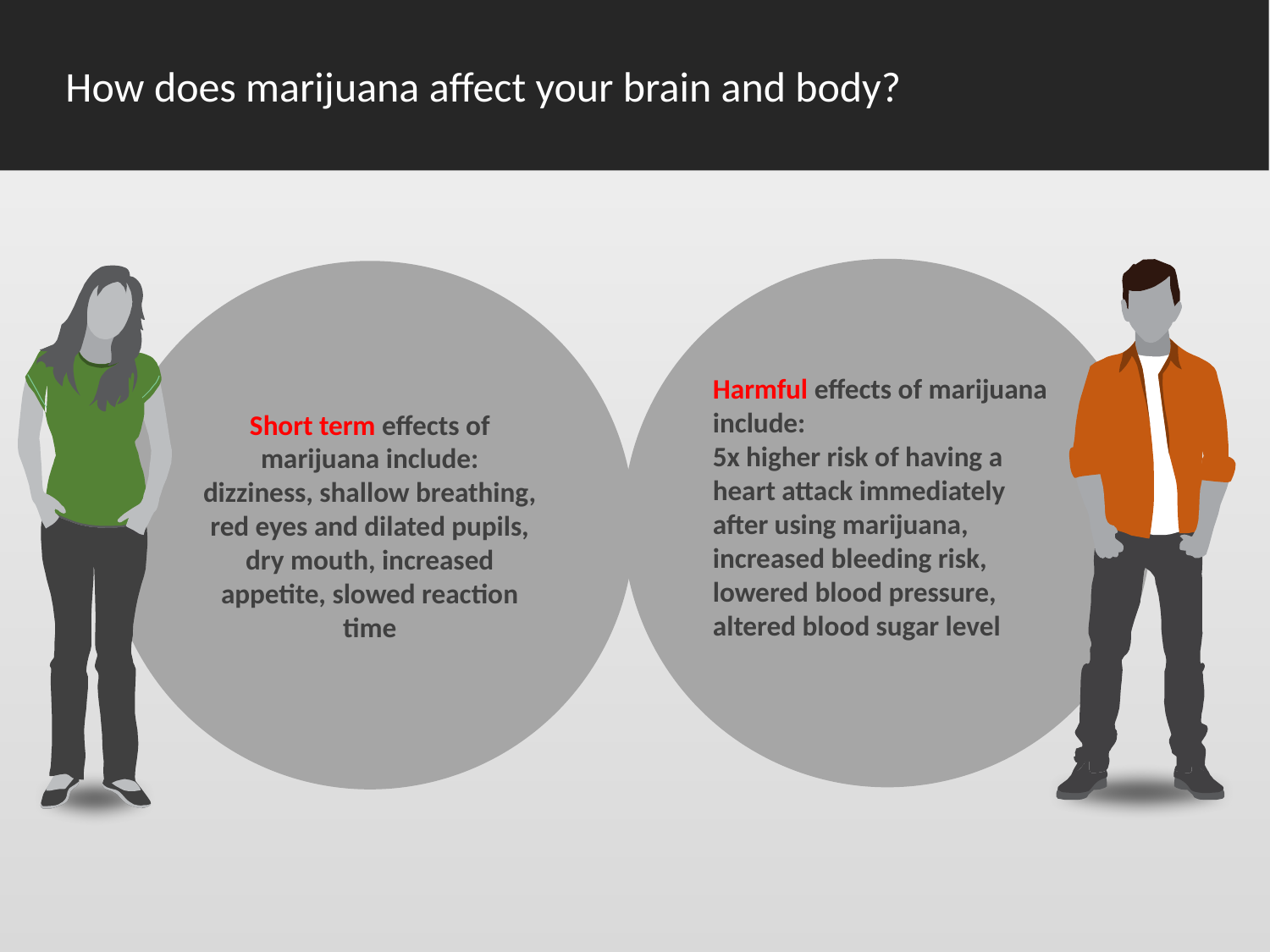

How does marijuana affect your brain and body?
Harmful effects of marijuana include:
5x higher risk of having a heart attack immediately after using marijuana, increased bleeding risk, lowered blood pressure, altered blood sugar level

Short term effects of marijuana include:
dizziness, shallow breathing, red eyes and dilated pupils, dry mouth, increased appetite, slowed reaction time